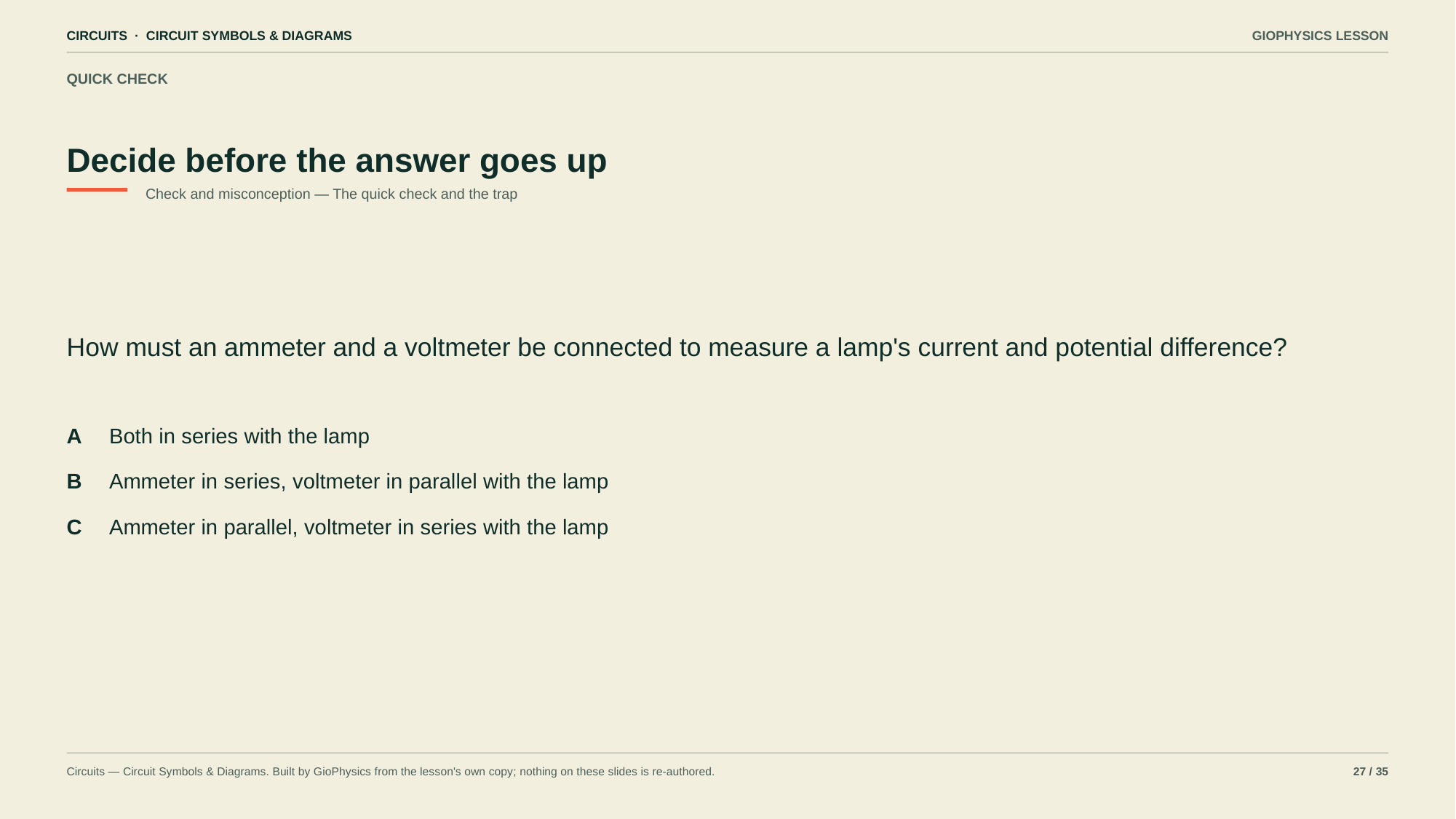

CIRCUITS  ·  CIRCUIT SYMBOLS & DIAGRAMS
GIOPHYSICS LESSON

QUICK CHECK
Decide before the answer goes up
Check and misconception — The quick check and the trap

How must an ammeter and a voltmeter be connected to measure a lamp's current and potential difference?
A
Both in series with the lamp
B
Ammeter in series, voltmeter in parallel with the lamp
C
Ammeter in parallel, voltmeter in series with the lamp

Circuits — Circuit Symbols & Diagrams. Built by GioPhysics from the lesson's own copy; nothing on these slides is re-authored.
27 / 35